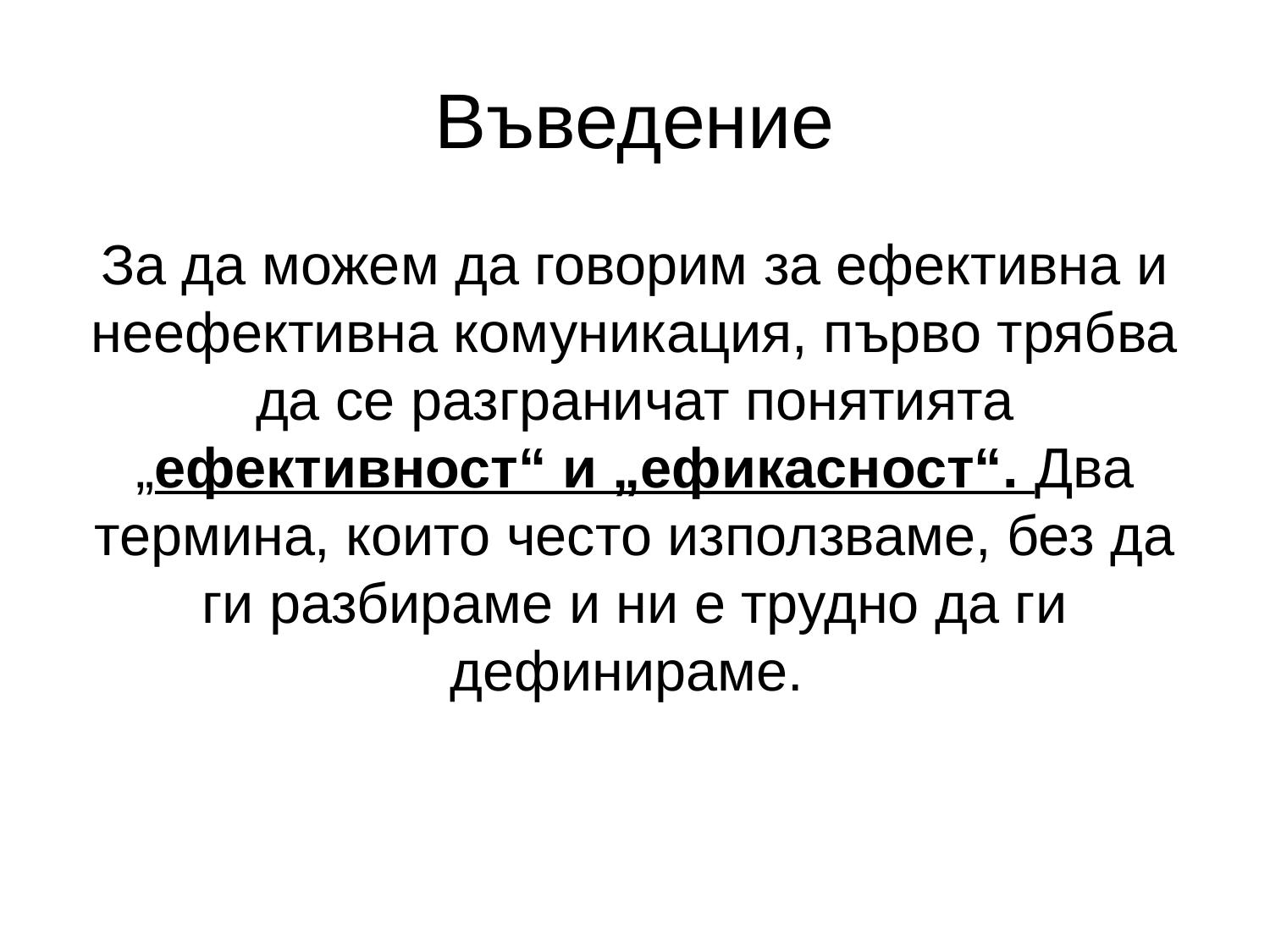

# Въведение
За да можем да говорим за ефективна и неефективна комуникация, първо трябва да се разграничат понятията „ефективност“ и „ефикасност“. Два термина, които често използваме, без да ги разбираме и ни е трудно да ги дефинираме.